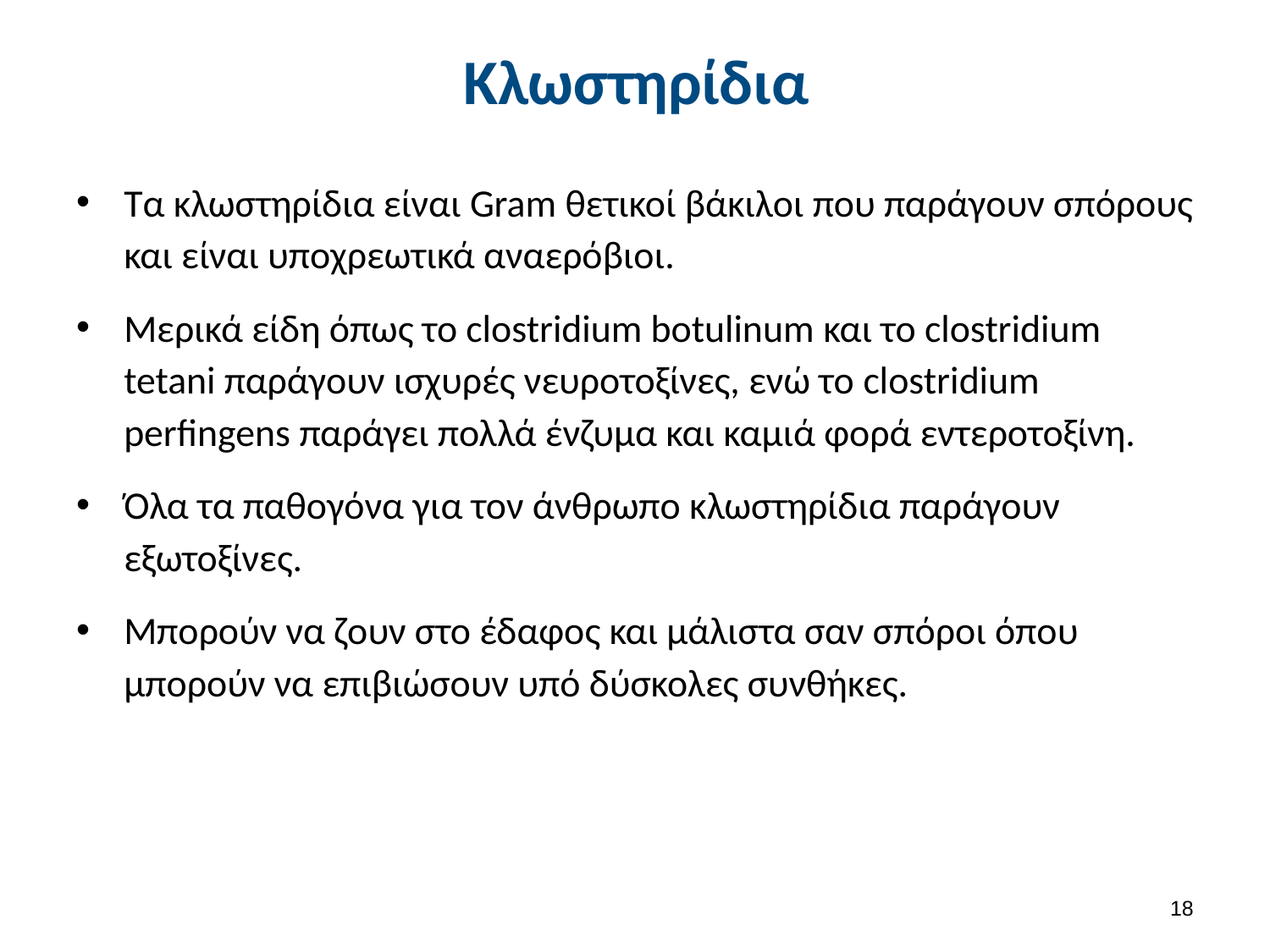

# Κλωστηρίδια
Τα κλωστηρίδια είναι Gram θετικοί βάκιλοι που παράγουν σπόρους και είναι υποχρεωτικά αναερόβιοι.
Μερικά είδη όπως το clostridium botulinum και το clostridium tetani παράγουν ισχυρές νευροτοξίνες, ενώ το clostridium perfingens παράγει πολλά ένζυμα και καμιά φορά εντεροτοξίνη.
Όλα τα παθογόνα για τον άνθρωπο κλωστηρίδια παράγουν εξωτοξίνες.
Μπορούν να ζουν στο έδαφος και μάλιστα σαν σπόροι όπου μπορούν να επιβιώσουν υπό δύσκολες συνθήκες.
18